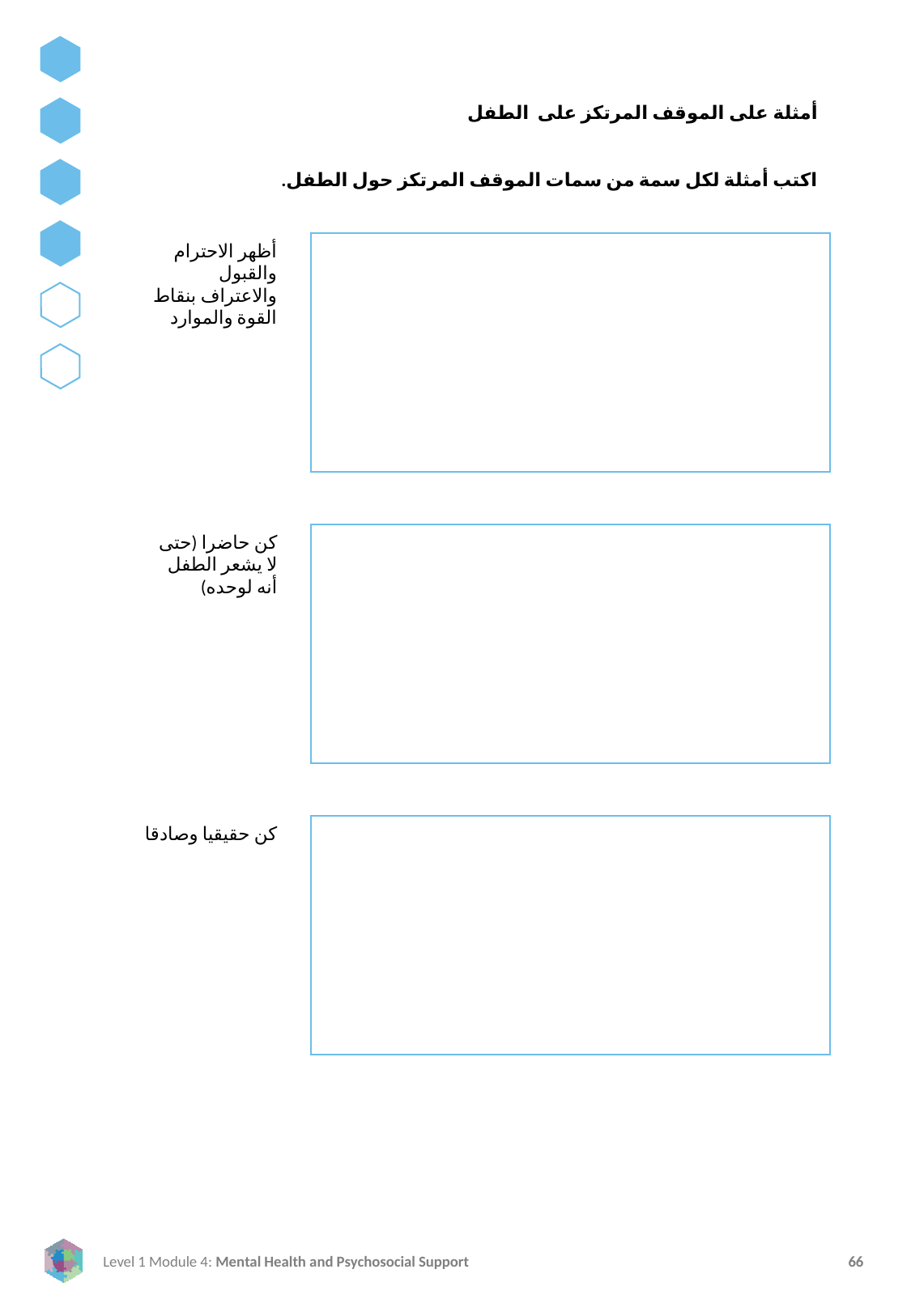

أمثلة على الموقف المرتكز على  الطفل

اكتب أمثلة لكل سمة من سمات الموقف المرتكز حول الطفل.

أظهر الاحترام والقبول والاعتراف بنقاط القوة والموارد

كن حاضرا (حتى لا يشعر الطفل أنه لوحده)

كن حقيقيا وصادقا